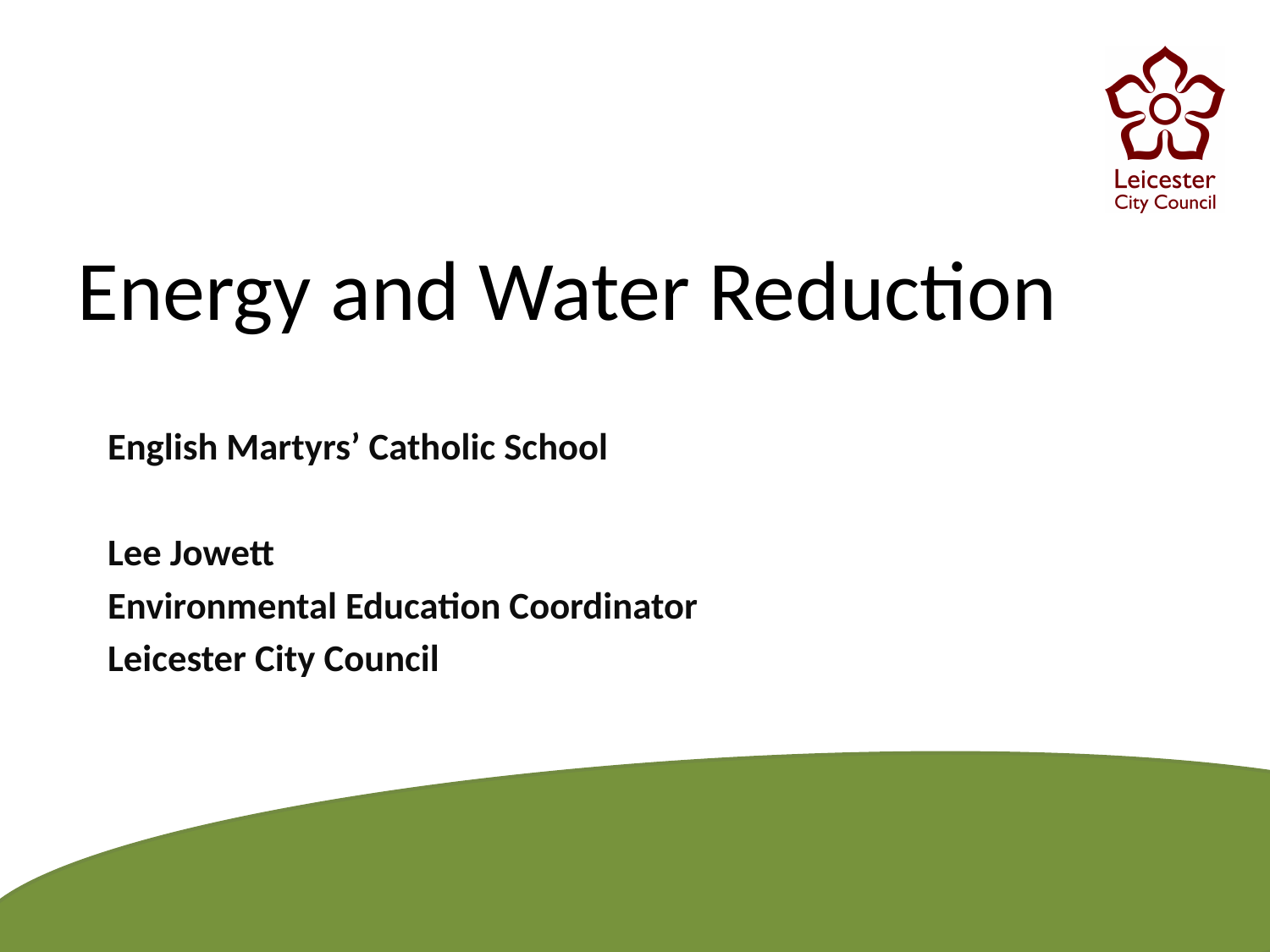

# Energy and Water Reduction
English Martyrs’ Catholic School

Lee Jowett
Environmental Education Coordinator
Leicester City Council